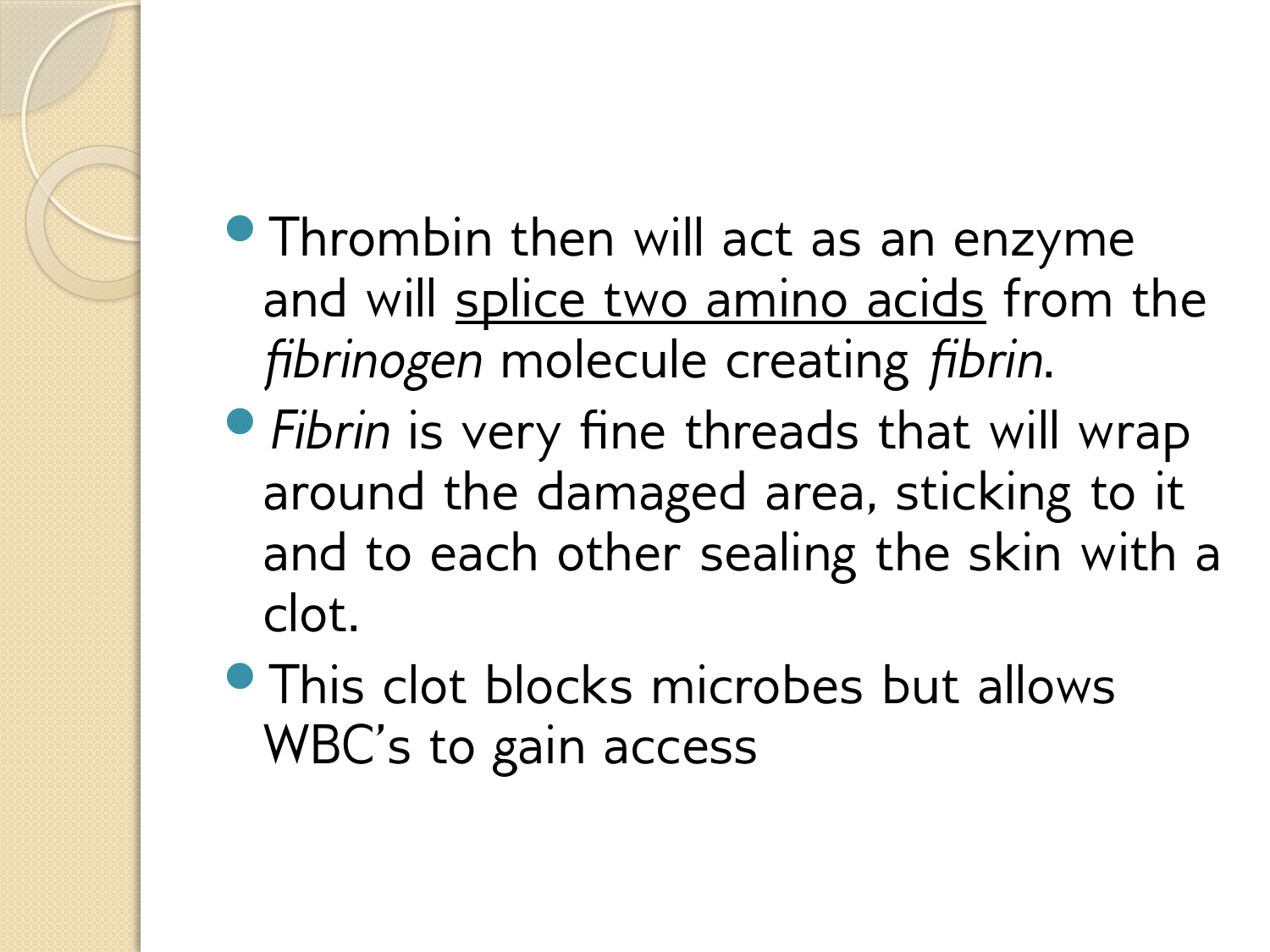

#
Thrombin then will act as an enzyme and will splice two amino acids from the fibrinogen molecule creating fibrin.
Fibrin is very fine threads that will wrap around the damaged area, sticking to it and to each other sealing the skin with a clot.
This clot blocks microbes but allows WBC’s to gain access